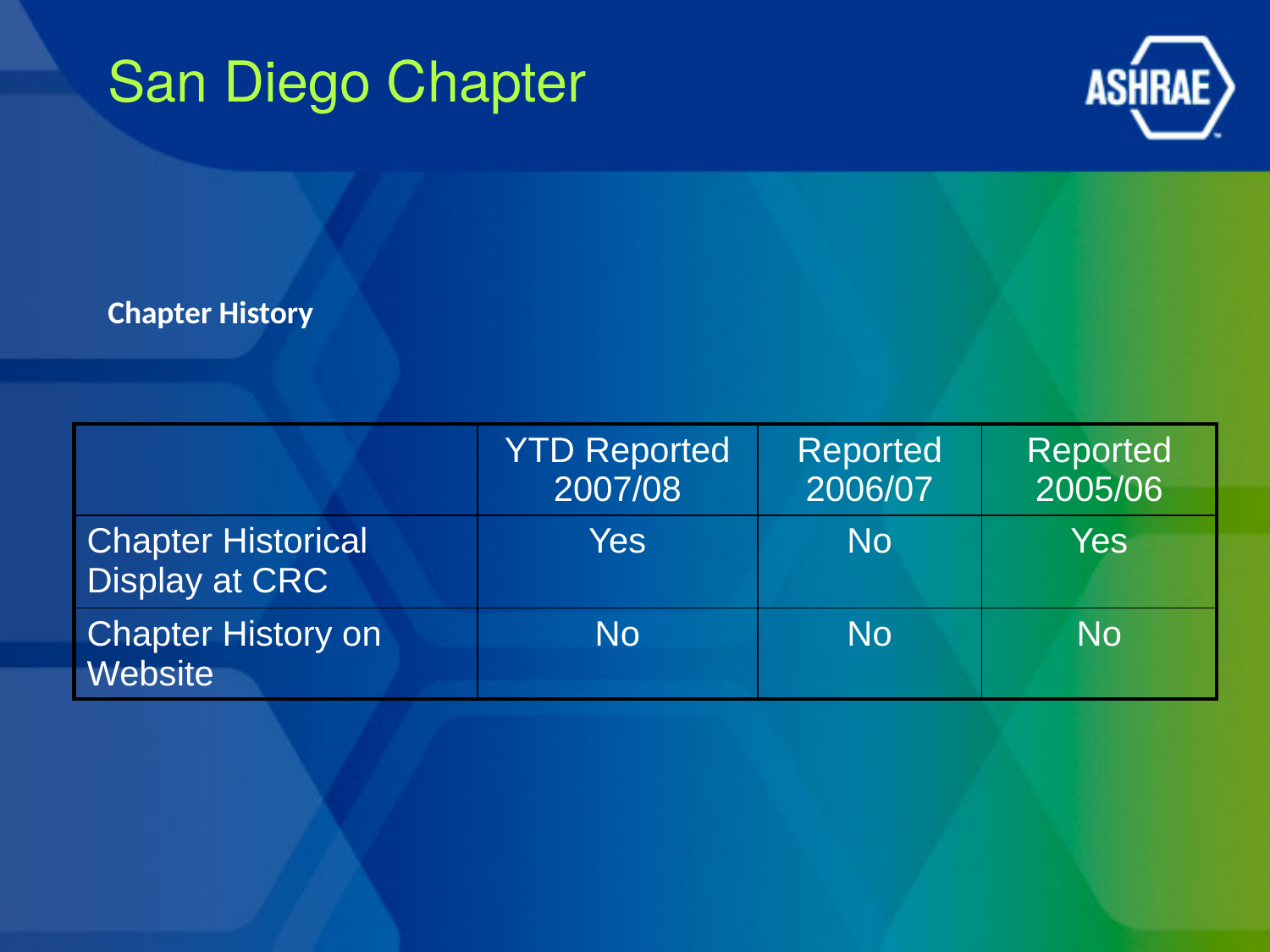

# San Diego Chapter
Chapter History
|  | YTD Reported 2007/08 | Reported 2006/07 | Reported 2005/06 |
| --- | --- | --- | --- |
| Chapter Historical Display at CRC | Yes | No | Yes |
| Chapter History on Website | No | No | No |